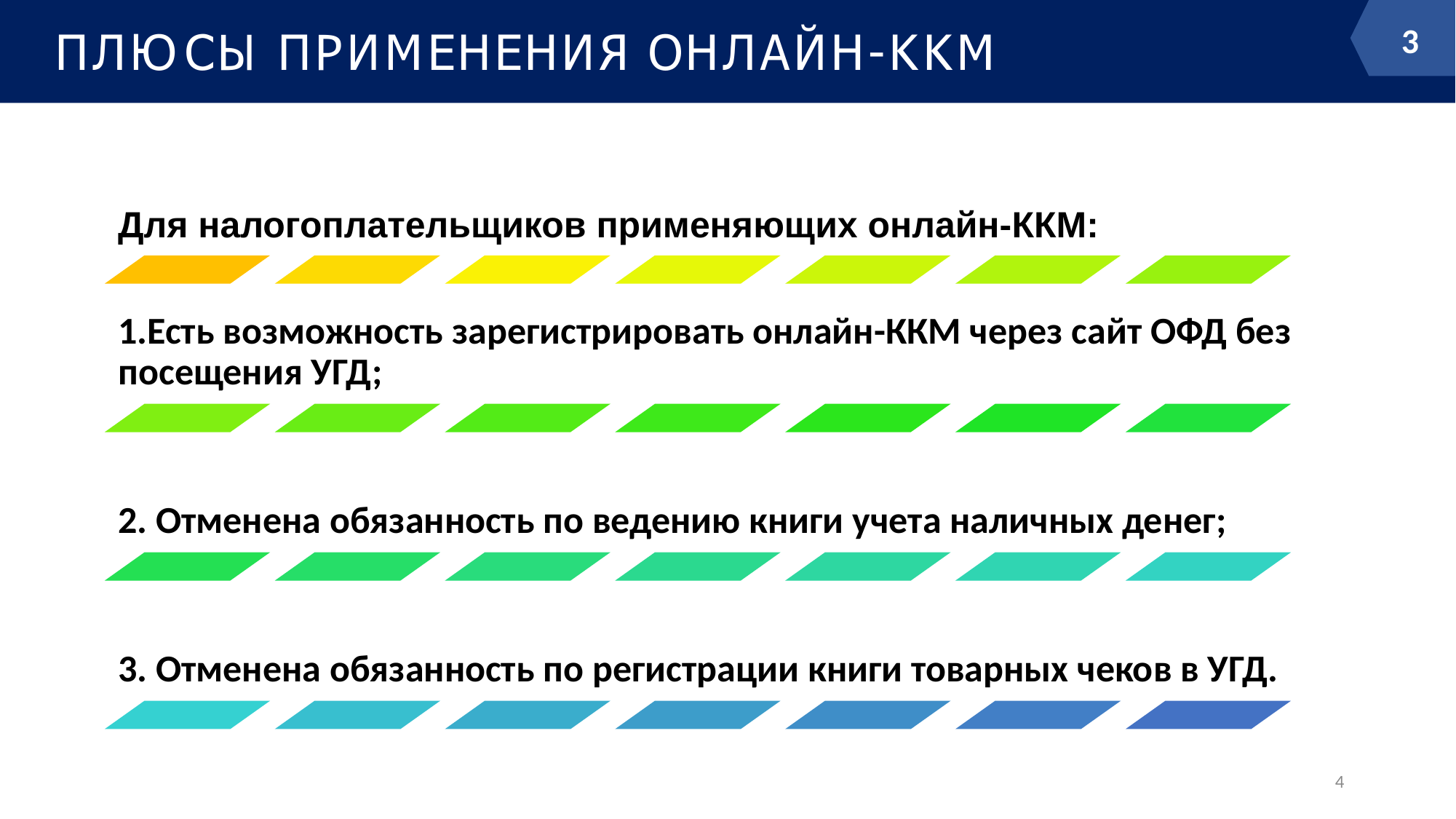

Плюсы применения онлайн-ККМ
3
Для налогоплательщиков применяющих онлайн-ККМ:
1.Есть возможность зарегистрировать онлайн-ККМ через сайт ОФД без посещения УГД;
2. Отменена обязанность по ведению книги учета наличных денег;
3. Отменена обязанность по регистрации книги товарных чеков в УГД.
4